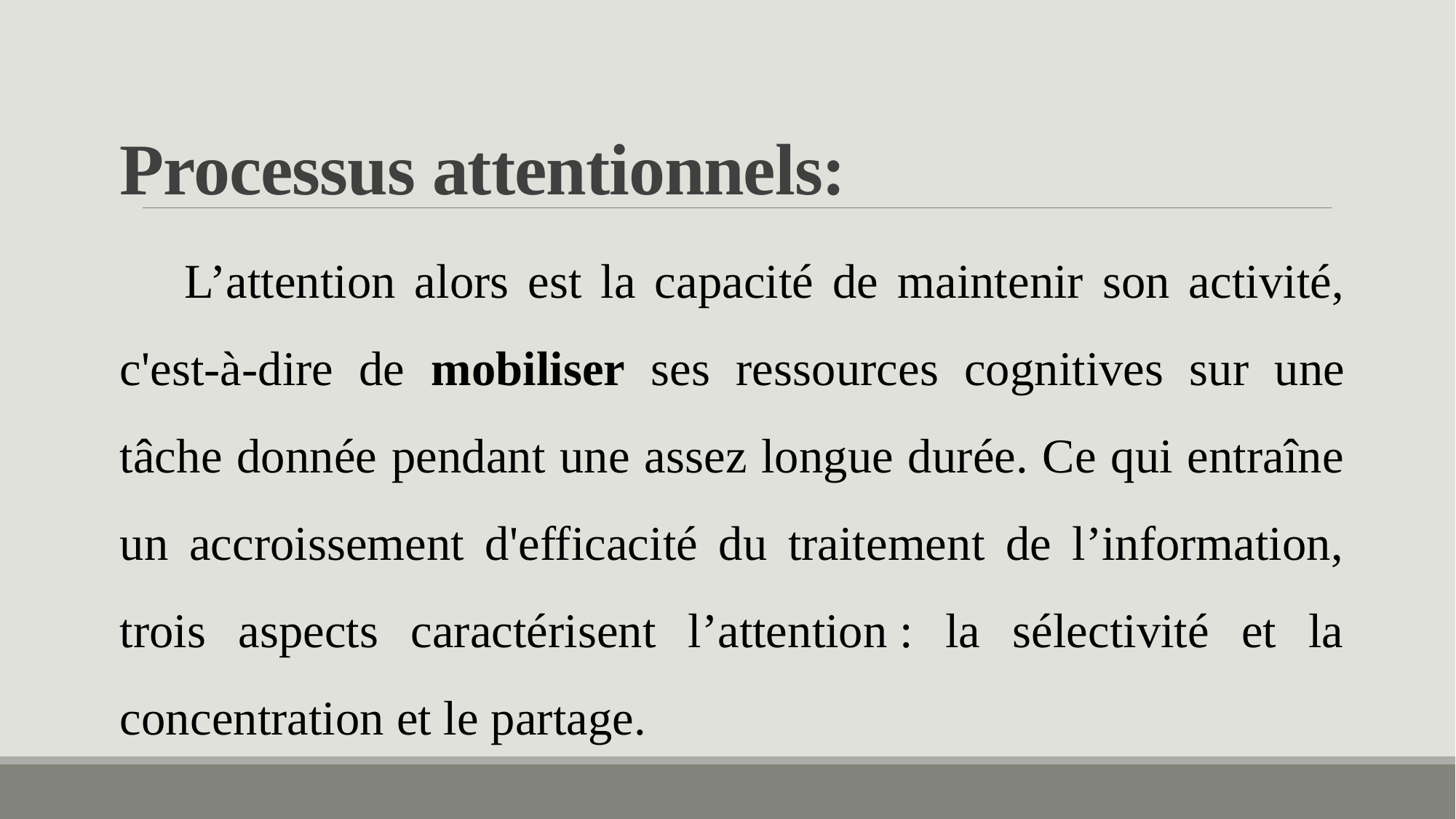

# Processus attentionnels:
L’attention alors est la capacité de maintenir son activité, c'est-à-dire de mobiliser ses ressources cognitives sur une tâche donnée pendant une assez longue durée. Ce qui entraîne un accroissement d'efficacité du traitement de l’information, trois aspects caractérisent l’attention : la sélectivité et la concentration et le partage.